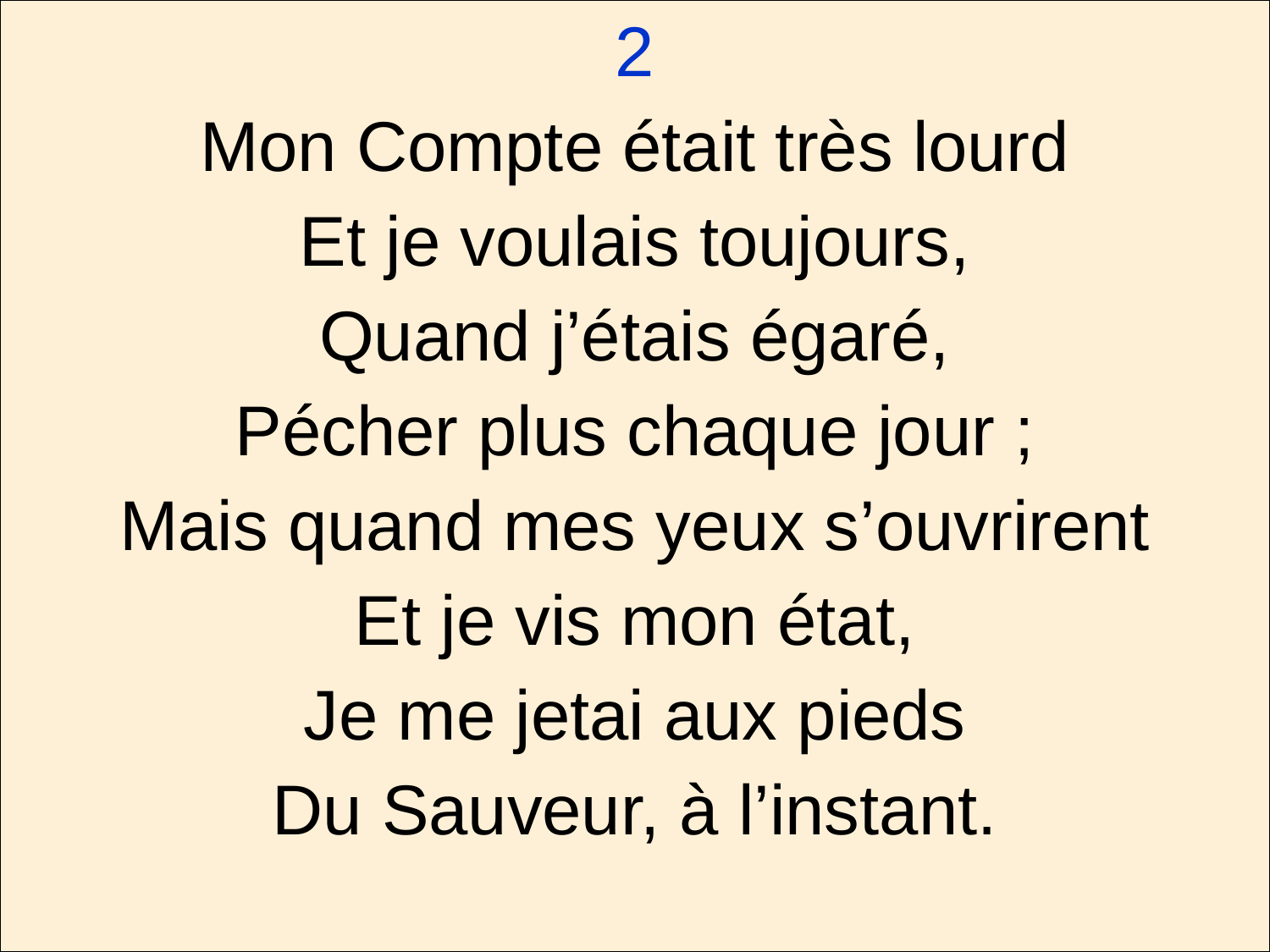

2
Mon Compte était très lourd
Et je voulais toujours,
Quand j’étais égaré,
Pécher plus chaque jour ;
Mais quand mes yeux s’ouvrirent
Et je vis mon état,
Je me jetai aux pieds
Du Sauveur, à l’instant.